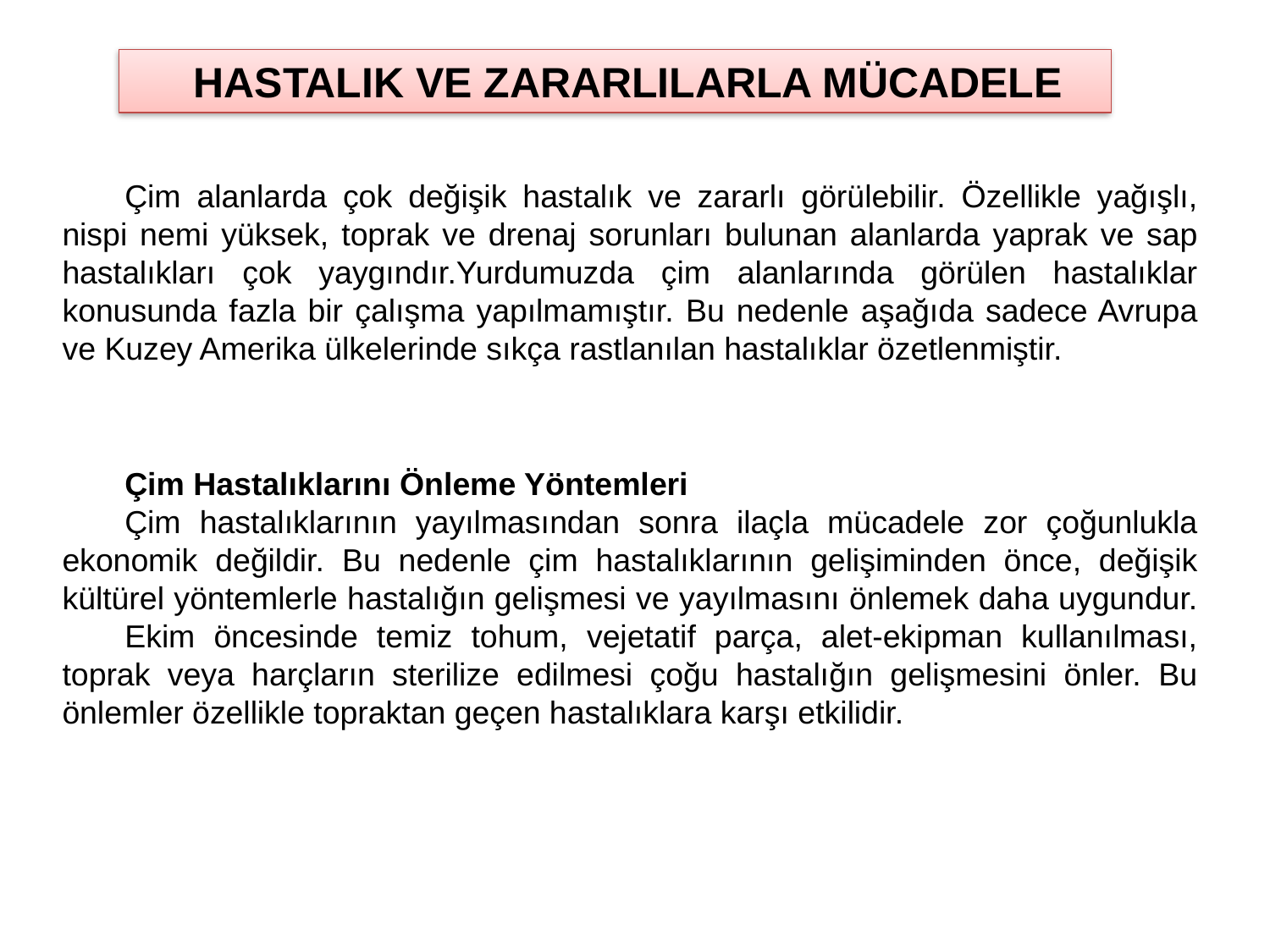

HASTALIK VE ZARARLILARLA MÜCADELE
Çim alanlarda çok değişik hastalık ve zararlı görülebilir. Özellikle yağışlı, nispi nemi yüksek, toprak ve drenaj sorunları bulunan alanlarda yaprak ve sap hastalıkları çok yaygındır.Yurdumuzda çim alanlarında görülen hastalıklar konusunda fazla bir çalışma yapılmamıştır. Bu nedenle aşağıda sadece Avrupa ve Kuzey Amerika ülkelerinde sıkça rastlanılan hastalıklar özetlenmiştir.
Çim Hastalıklarını Önleme Yöntemleri
Çim hastalıklarının yayılmasından sonra ilaçla mücadele zor çoğunlukla ekonomik değildir. Bu nedenle çim hastalıklarının gelişiminden önce, değişik kültürel yöntemlerle hastalığın gelişmesi ve yayılmasını önlemek daha uygundur.
Ekim öncesinde temiz tohum, vejetatif parça, alet-ekipman kullanılması, toprak veya harçların sterilize edilmesi çoğu hastalığın gelişmesini önler. Bu önlemler özellikle topraktan geçen hastalıklara karşı etkilidir.